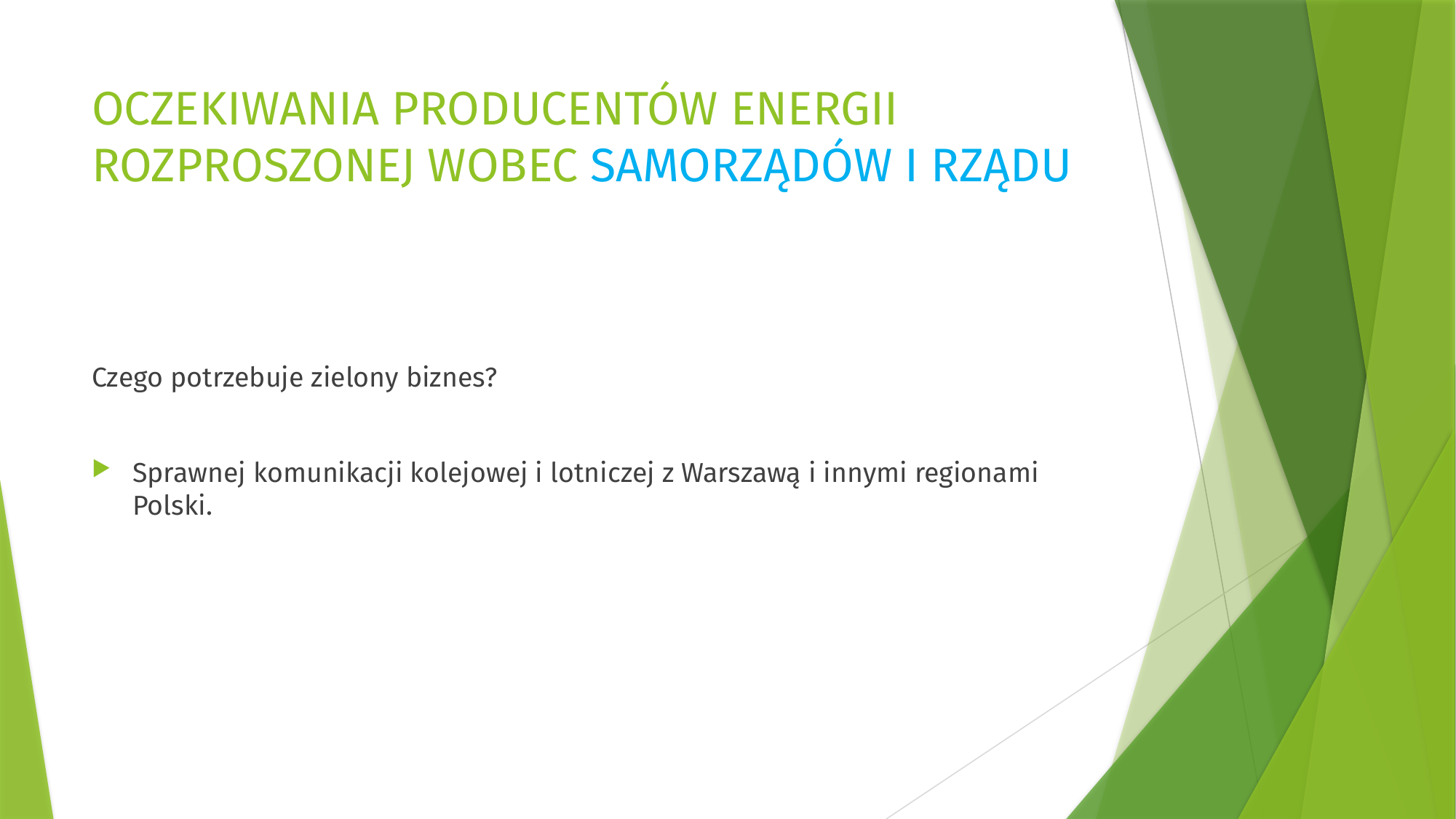

# OCZEKIWANIA PRODUCENTÓW ENERGII ROZPROSZONEJ WOBEC SAMORZĄDÓW I RZĄDU

Czego potrzebuje zielony biznes?

Sprawnej komunikacji kolejowej i lotniczej z Warszawą i innymi regionami Polski.